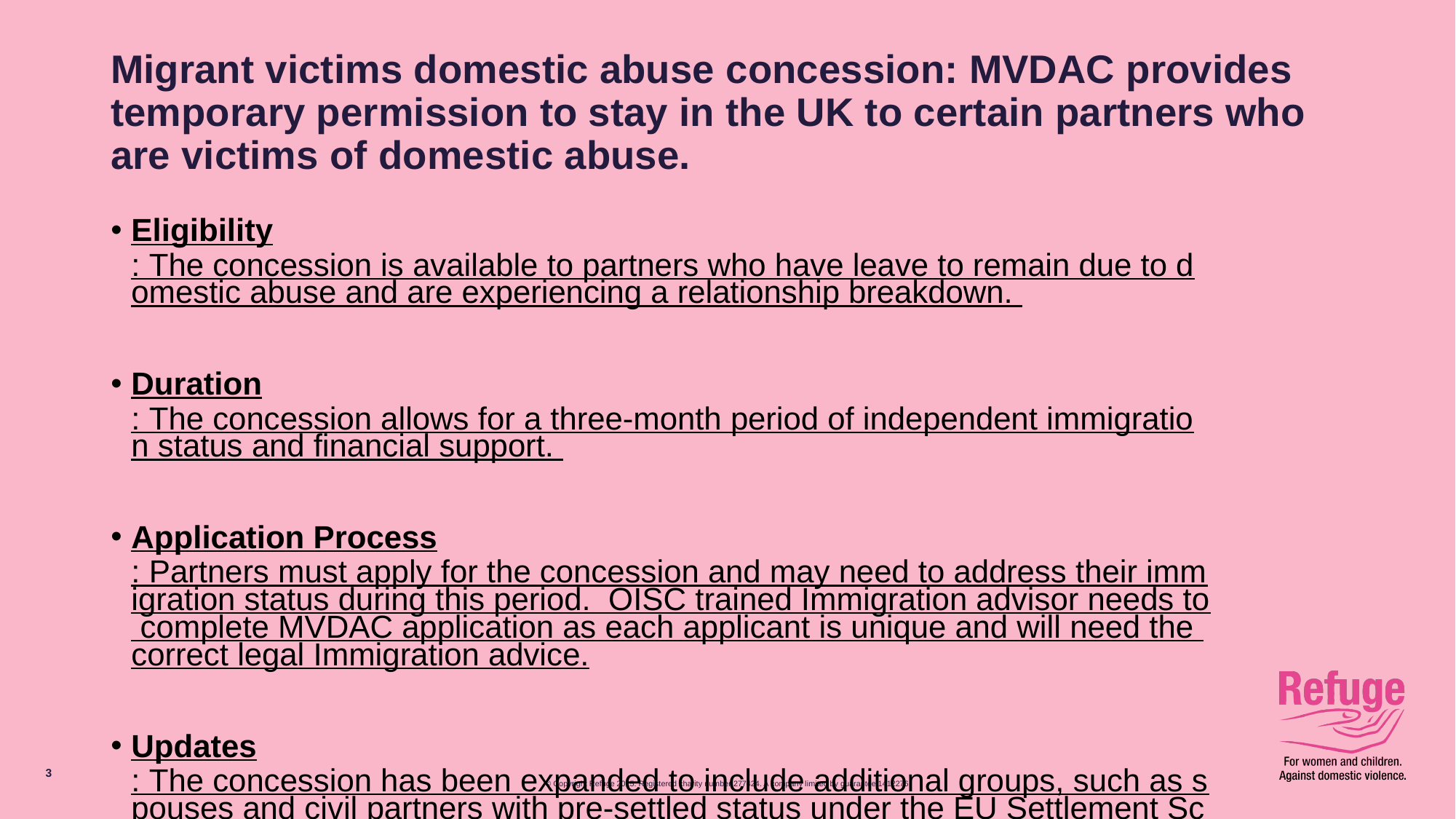

# Migrant victims domestic abuse concession: MVDAC provides temporary permission to stay in the UK to certain partners who are victims of domestic abuse.
Eligibility: The concession is available to partners who have leave to remain due to domestic abuse and are experiencing a relationship breakdown.

Duration: The concession allows for a three-month period of independent immigration status and financial support.

Application Process: Partners must apply for the concession and may need to address their immigration status during this period.  OISC trained Immigration advisor needs to complete MVDAC application as each applicant is unique and will need the correct legal Immigration advice.

Updates: The concession has been expanded to include additional groups, such as spouses and civil partners with pre-settled status under the EU Settlement Scheme.

3